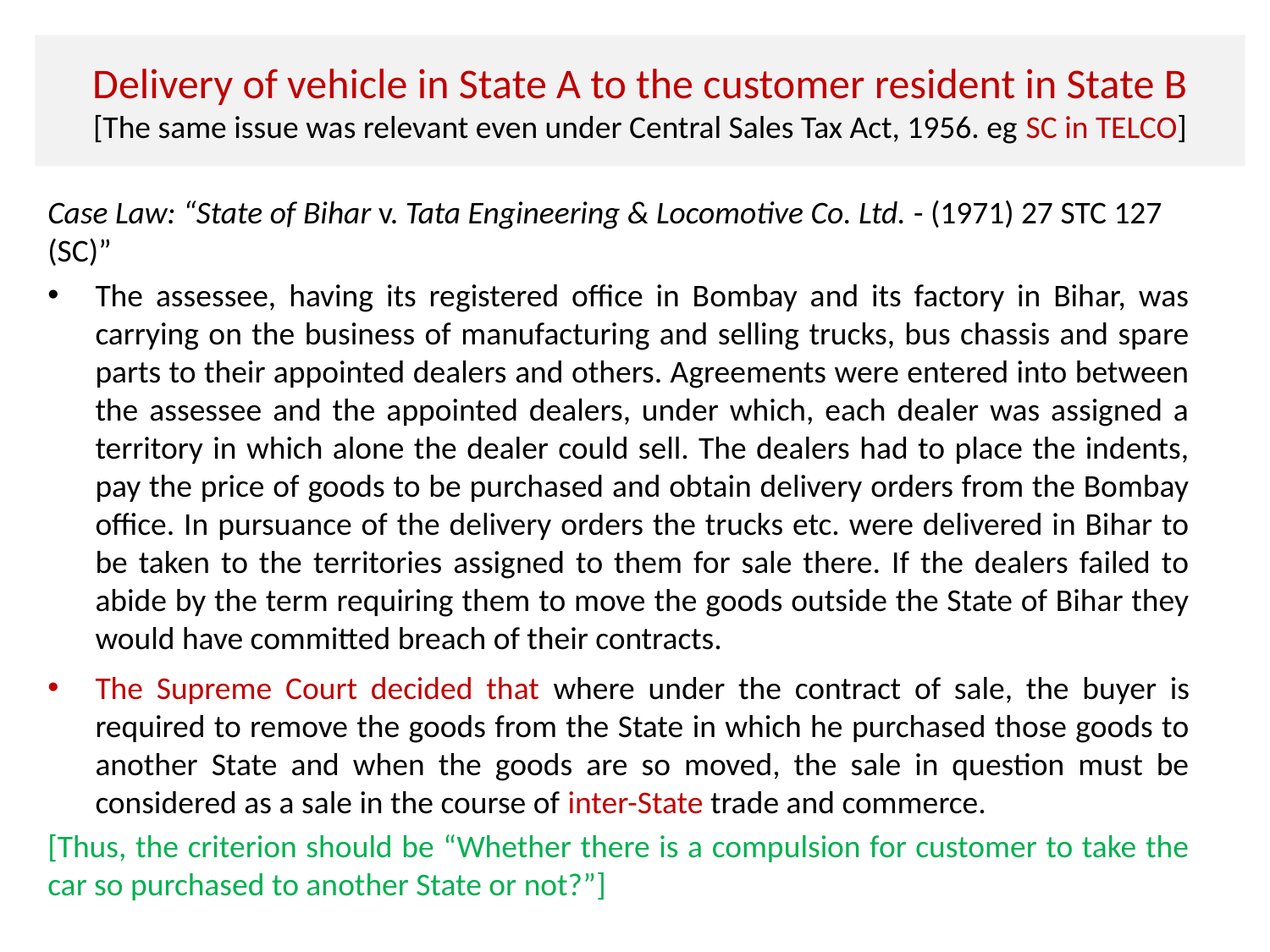

# Delivery of vehicle in State A to the customer resident in State B [The same issue was relevant even under Central Sales Tax Act, 1956. eg SC in TELCO]
Case Law: “State of Bihar v. Tata Engineering & Locomotive Co. Ltd. - (1971) 27 STC 127 (SC)”
The assessee, having its registered office in Bombay and its factory in Bihar, was carrying on the business of manufacturing and selling trucks, bus chassis and spare parts to their appointed dealers and others. Agreements were entered into between the assessee and the appointed dealers, under which, each dealer was assigned a territory in which alone the dealer could sell. The dealers had to place the indents, pay the price of goods to be purchased and obtain delivery orders from the Bombay office. In pursuance of the delivery orders the trucks etc. were delivered in Bihar to be taken to the territories assigned to them for sale there. If the dealers failed to abide by the term requiring them to move the goods outside the State of Bihar they would have committed breach of their contracts.
The Supreme Court decided that where under the contract of sale, the buyer is required to remove the goods from the State in which he purchased those goods to another State and when the goods are so moved, the sale in question must be considered as a sale in the course of inter-State trade and commerce.
[Thus, the criterion should be “Whether there is a compulsion for customer to take the car so purchased to another State or not?”]